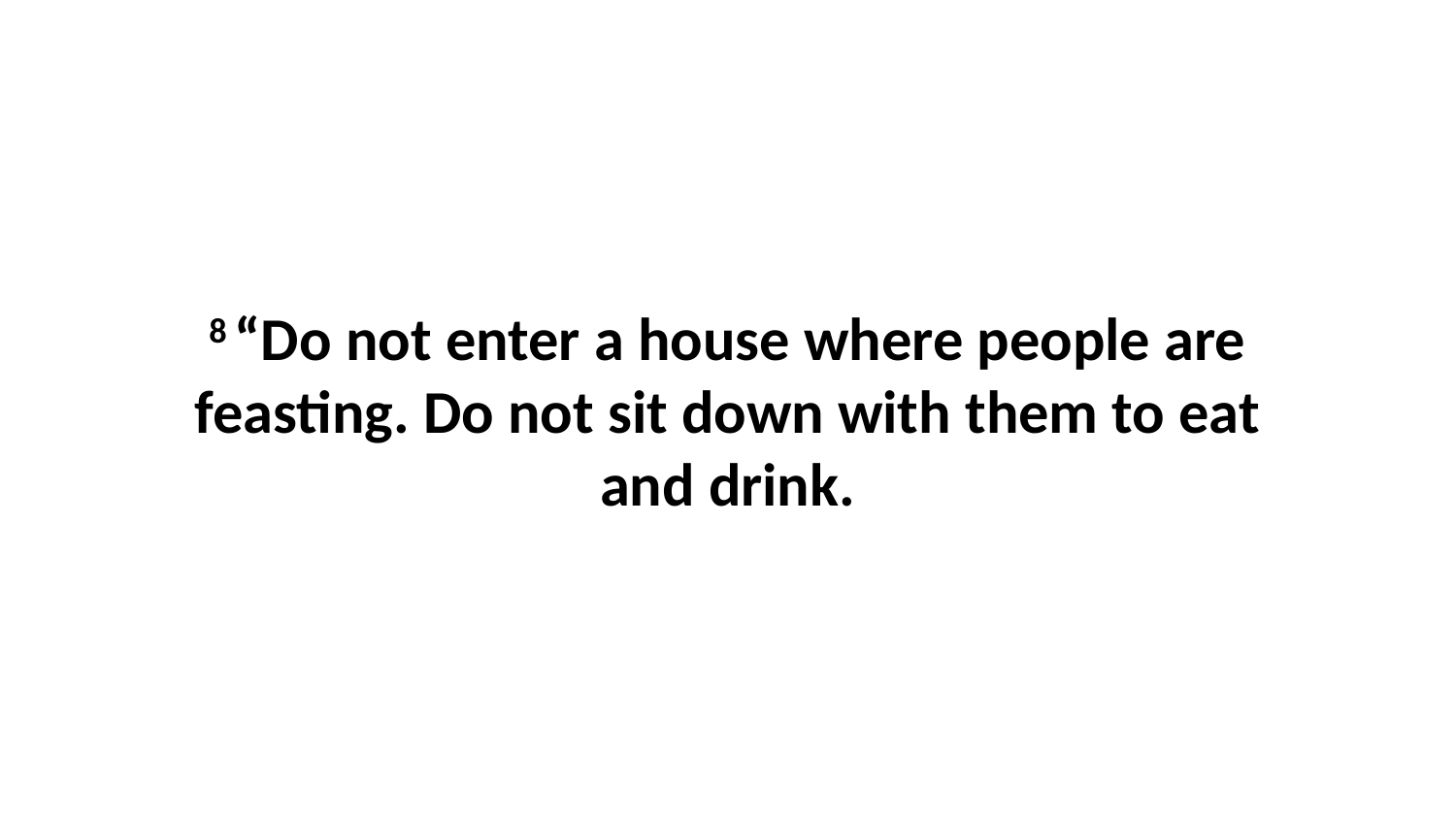

8 “Do not enter a house where people are feasting. Do not sit down with them to eat and drink.